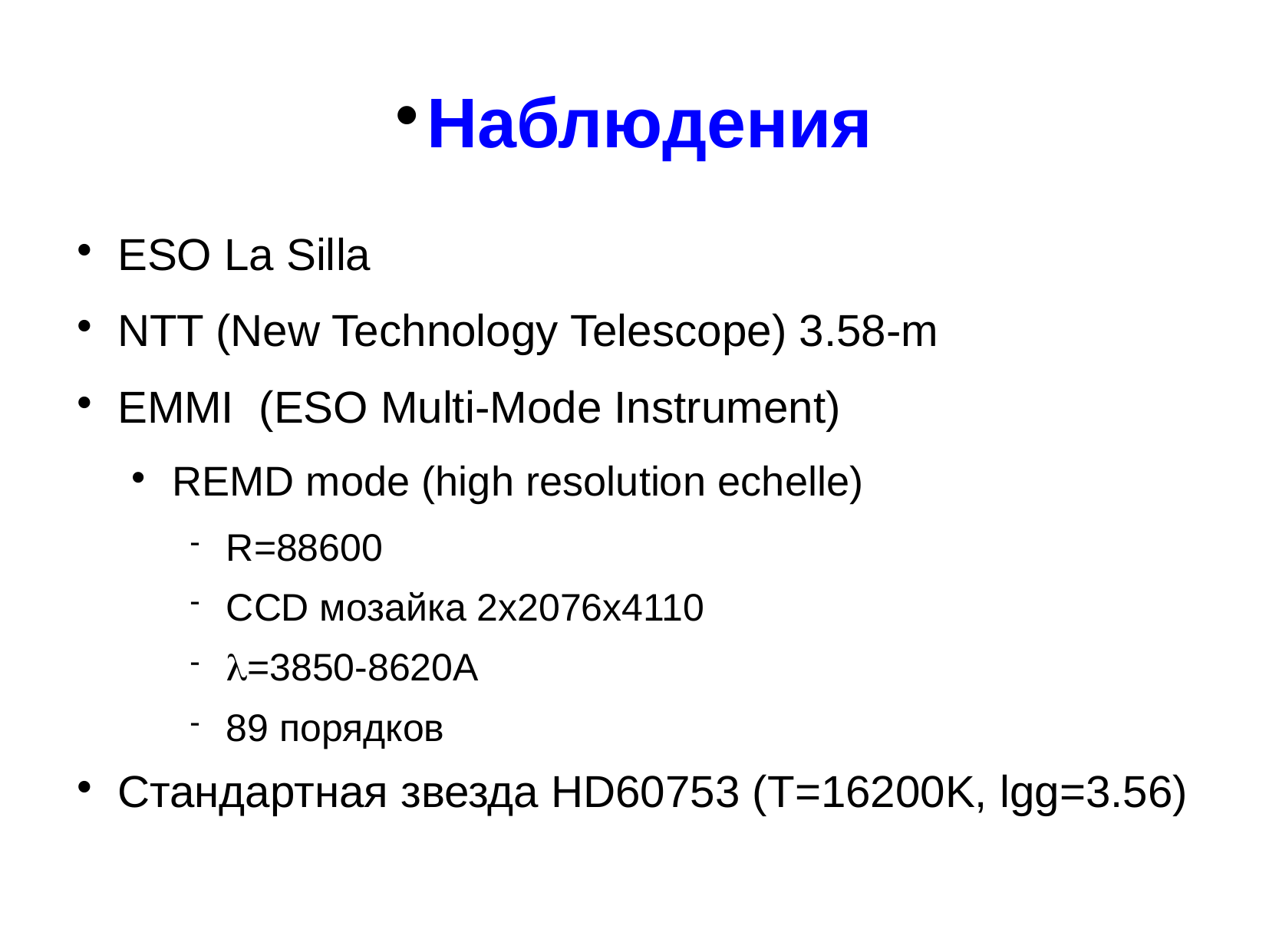

# Наблюдения
ESO La Silla
NTT (New Technology Telescope) 3.58-m
EMMI  (ESO Multi-Mode Instrument)
REMD mode (high resolution echelle)
R=88600
CCD мозайка 2x2076x4110
λ=3850-8620A
89 порядков
Стандартная звезда HD60753 (T=16200K, lgg=3.56)